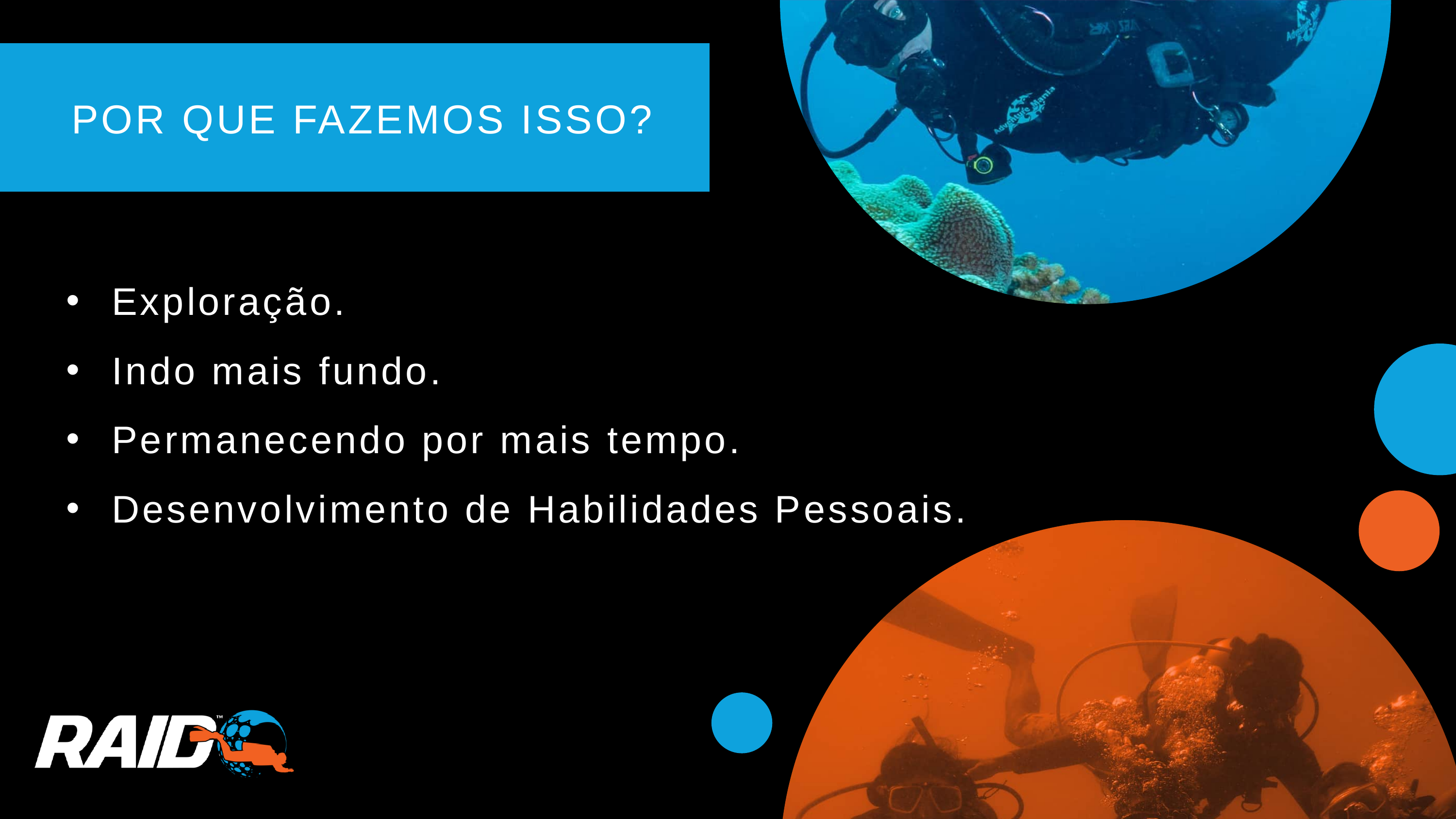

POR QUE FAZEMOS ISSO?
Exploração.
Indo mais fundo.
Permanecendo por mais tempo.
Desenvolvimento de Habilidades Pessoais.